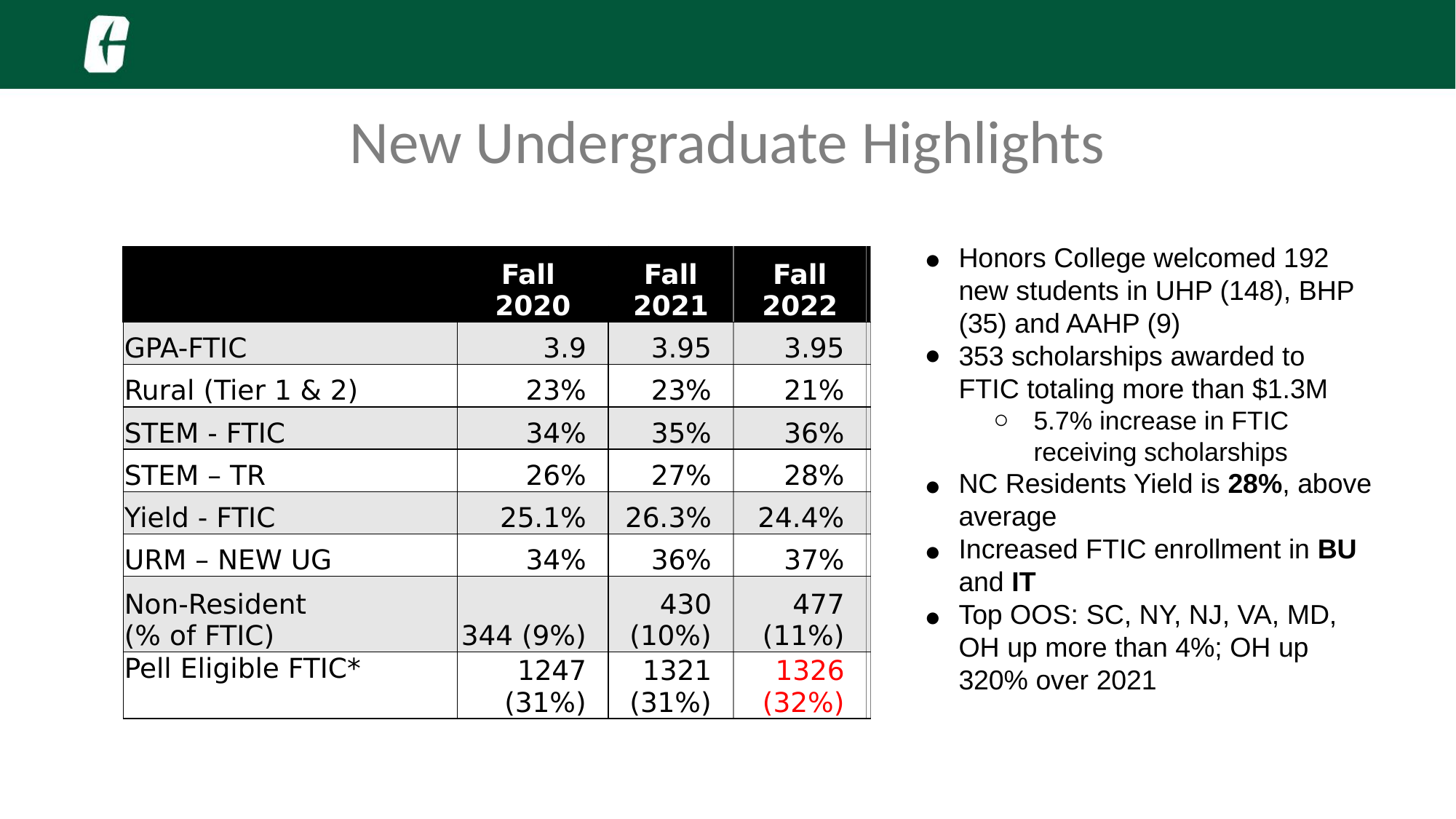

# New Undergraduate Highlights
Honors College welcomed 192 new students in UHP (148), BHP (35) and AAHP (9)
353 scholarships awarded to FTIC totaling more than $1.3M
5.7% increase in FTIC receiving scholarships
NC Residents Yield is 28%, above average
Increased FTIC enrollment in BU and IT
Top OOS: SC, NY, NJ, VA, MD, OH up more than 4%; OH up 320% over 2021
|  | Fall 2020 | Fall 2021 | Fall 2022 |  |
| --- | --- | --- | --- | --- |
| GPA-FTIC | 3.9 | 3.95 | 3.95 |  |
| Rural (Tier 1 & 2) | 23% | 23% | 21% |  |
| STEM - FTIC | 34% | 35% | 36% |  |
| STEM – TR | 26% | 27% | 28% |  |
| Yield - FTIC | 25.1% | 26.3% | 24.4% |  |
| URM – NEW UG | 34% | 36% | 37% |  |
| Non-Resident (% of FTIC) | 344 (9%) | 430 (10%) | 477 (11%) |  |
| Pell Eligible FTIC\* | 1247 (31%) | 1321 (31%) | 1326 (32%) |  |